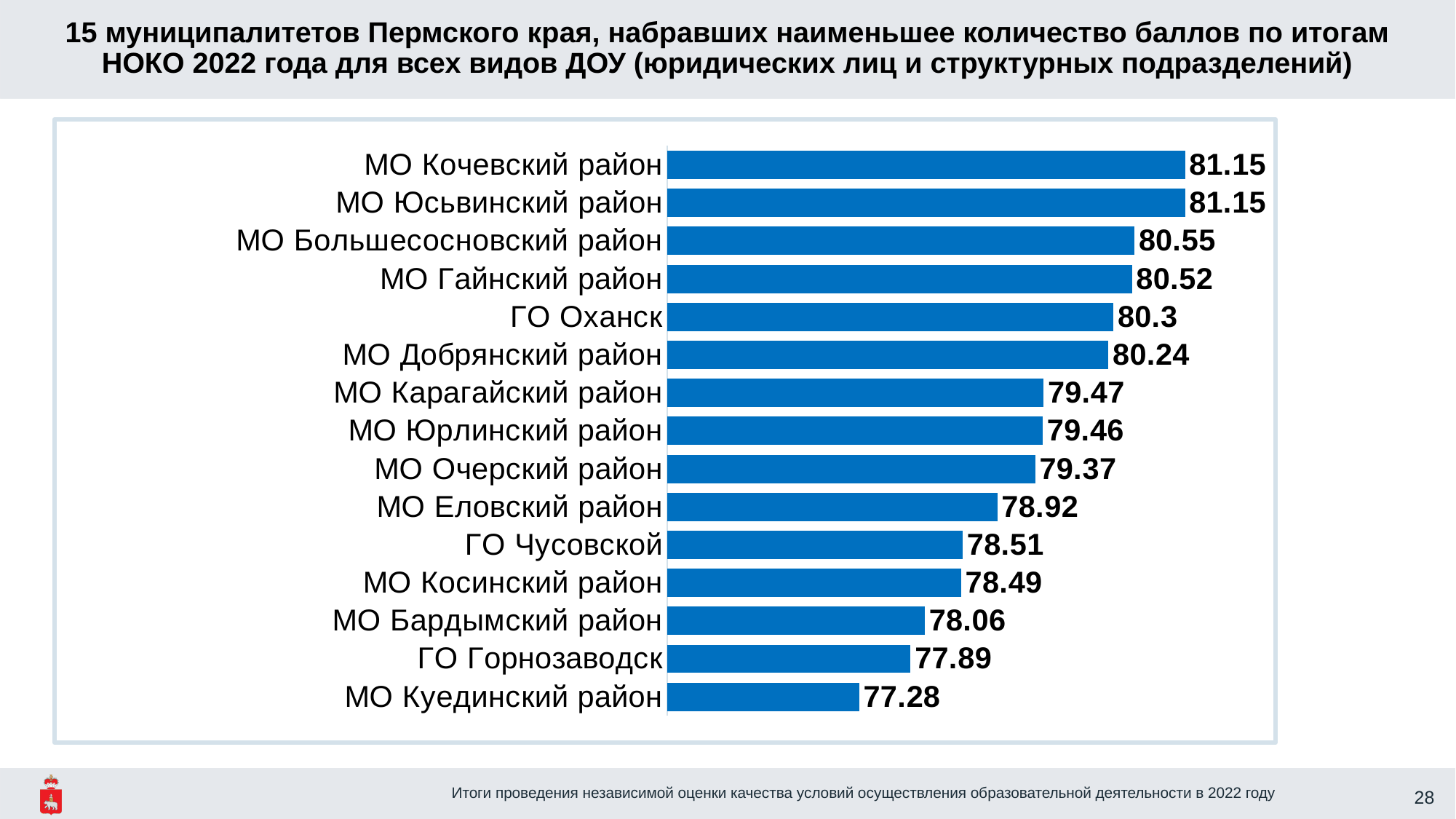

15 муниципалитетов Пермского края, набравших наименьшее количество баллов по итогам НОКО 2022 года для всех видов ДОУ (юридических лиц и структурных подразделений)

### Chart

| Category |  |
|---|---|
| МО Кочевский район | 81.14999999999999 |
| МО Юсьвинский район | 81.14999999999999 |
| МО Большесосновский район | 80.55 |
| МО Гайнский район | 80.52 |
| ГО Оханск | 80.3 |
| МО Добрянский район | 80.24 |
| МО Карагайский район | 79.47 |
| МО Юрлинский район | 79.46 |
| МО Очерский район | 79.36999999999999 |
| МО Еловский район | 78.92 |
| ГО Чусовской | 78.51 |
| МО Косинский район | 78.49 |
| МО Бардымский район | 78.06 |
| ГО Горнозаводск | 77.89 |
| МО Куединский район | 77.28 |
Итоги проведения независимой оценки качества условий осуществления образовательной деятельности в 2022 году